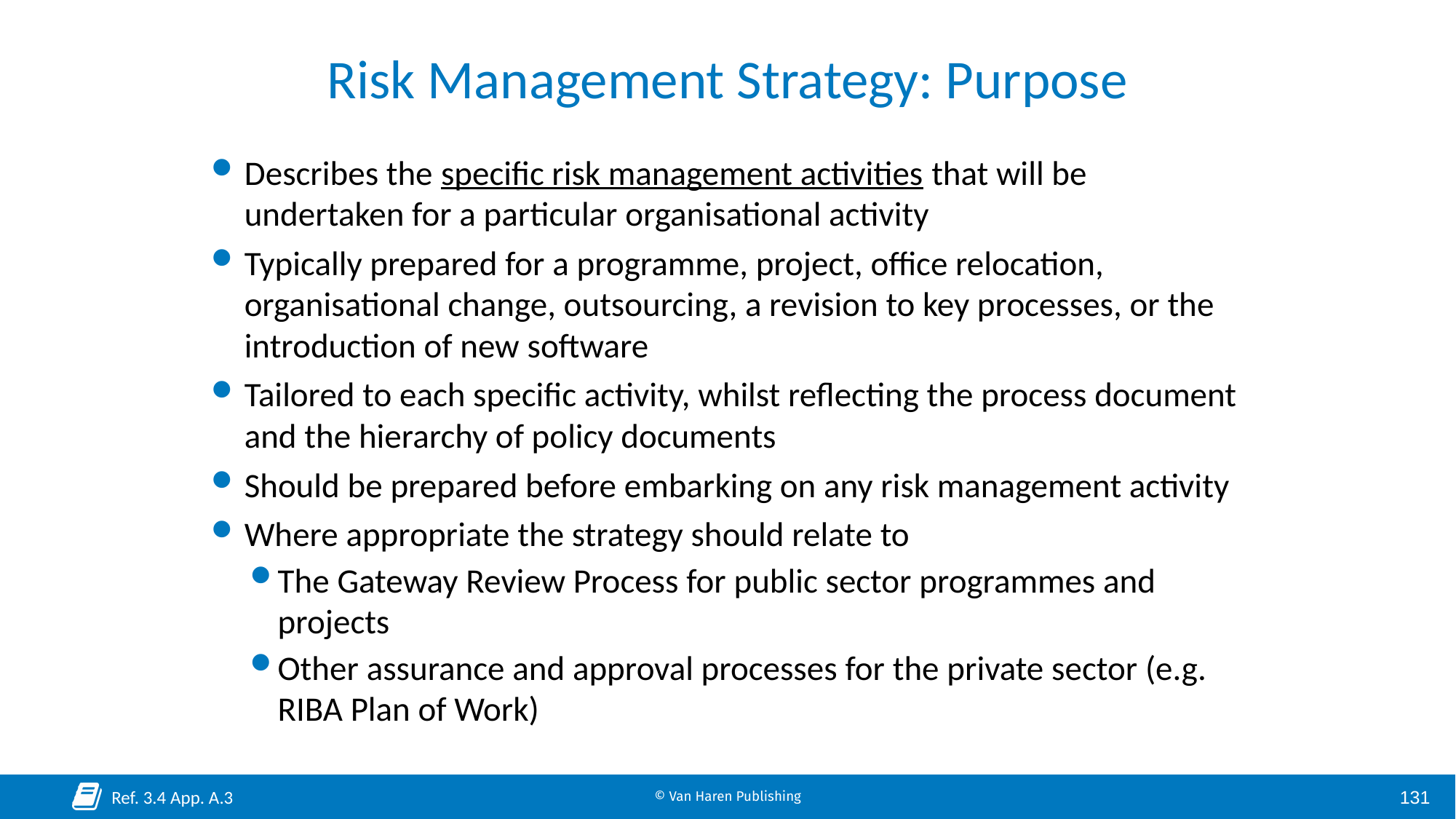

# Risk Management Strategy: Purpose
Describes the specific risk management activities that will be undertaken for a particular organisational activity
Typically prepared for a programme, project, office relocation, organisational change, outsourcing, a revision to key processes, or the introduction of new software
Tailored to each specific activity, whilst reflecting the process document and the hierarchy of policy documents
Should be prepared before embarking on any risk management activity
Where appropriate the strategy should relate to
The Gateway Review Process for public sector programmes and projects
Other assurance and approval processes for the private sector (e.g. RIBA Plan of Work)
Ref. 3.4 App. A.3